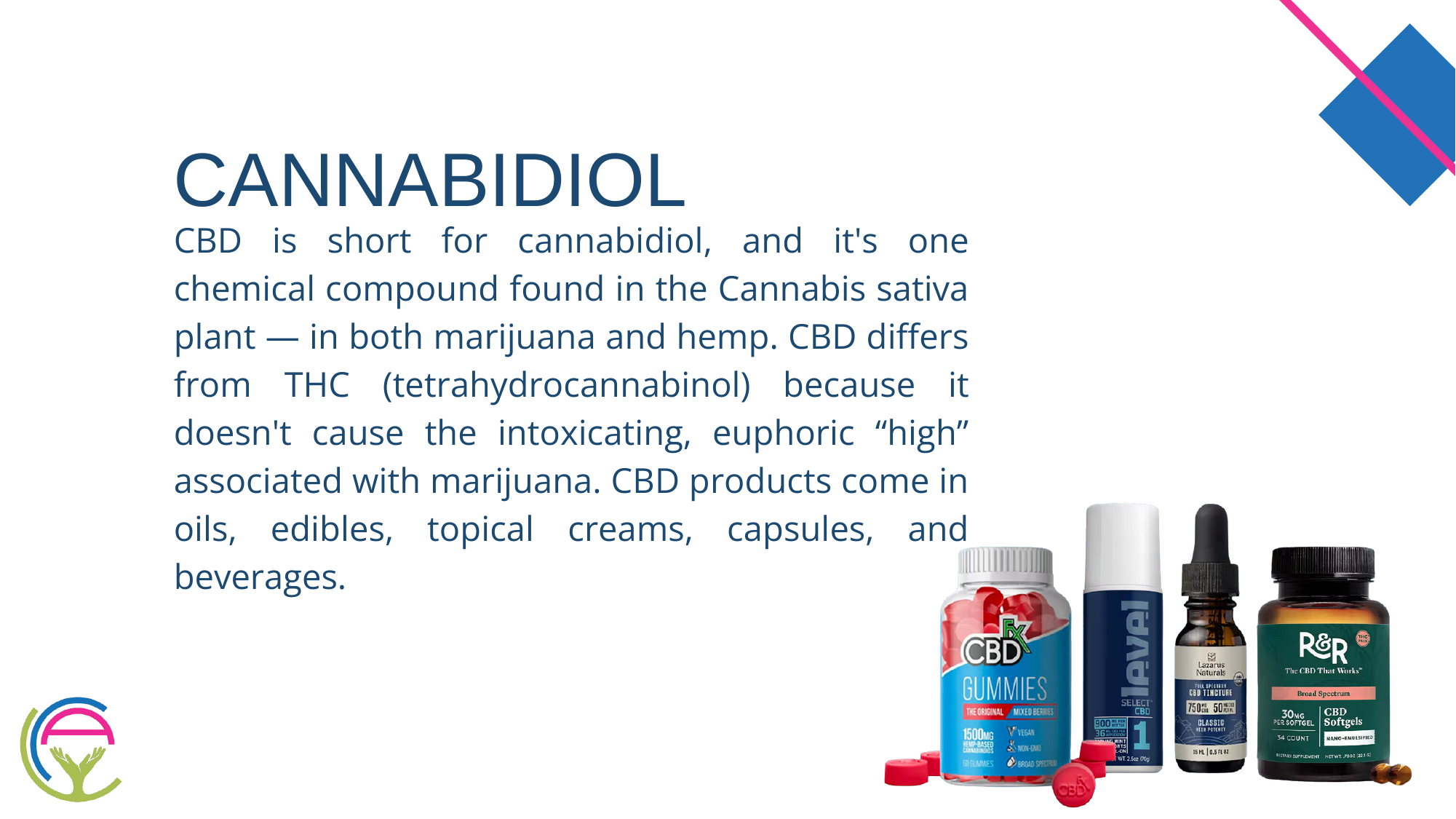

CANNABIDIOL​
CBD is short for cannabidiol, and it's one chemical compound found in the Cannabis sativa plant — in both marijuana and hemp. CBD differs from THC (tetrahydrocannabinol) because it doesn't cause the intoxicating, euphoric “high” associated with marijuana. CBD products come in oils, edibles, topical creams, capsules, and beverages.​